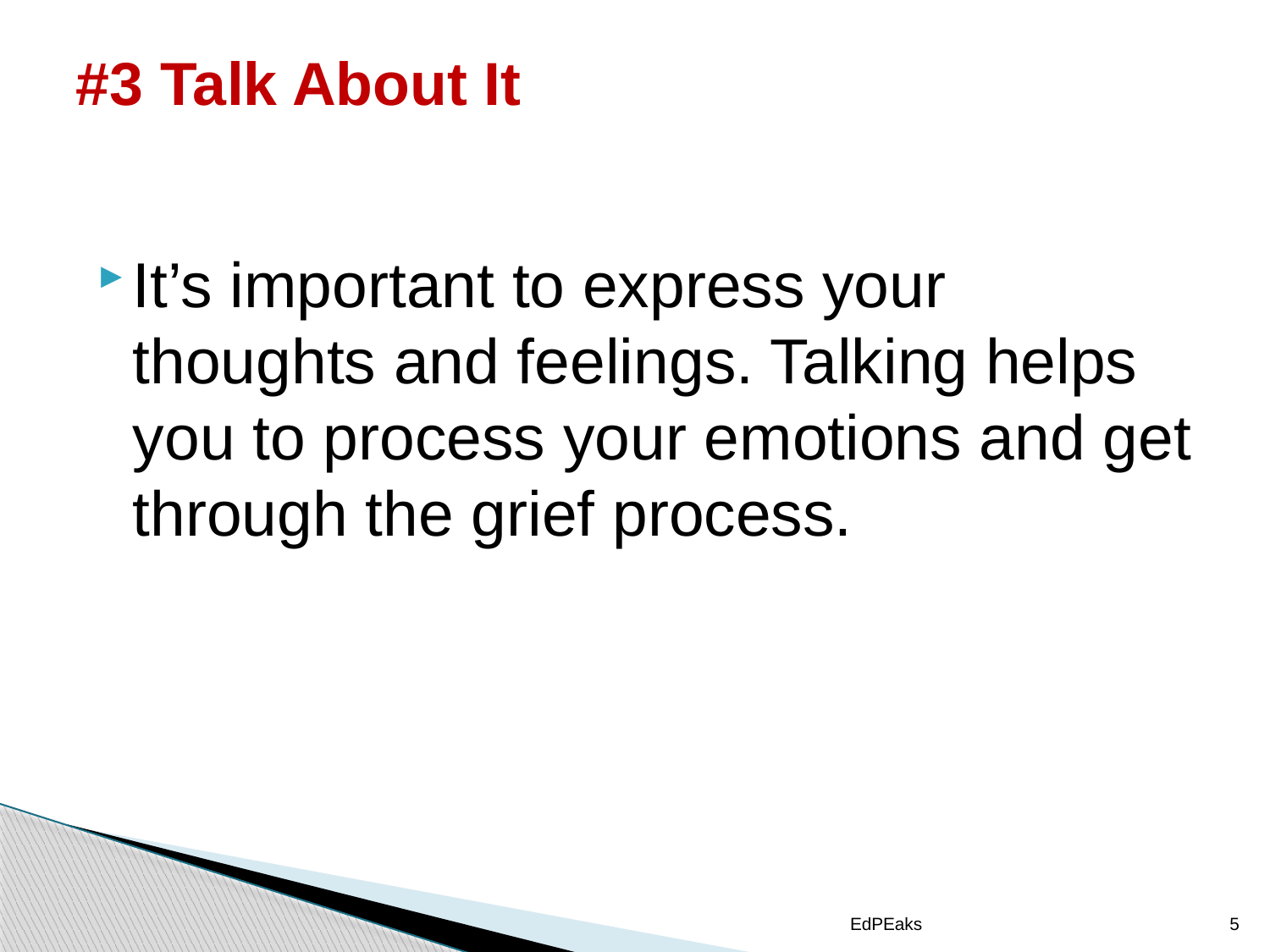

# #3 Talk About It
It’s important to express your thoughts and feelings. Talking helps you to process your emotions and get through the grief process.

EdPEaks
5